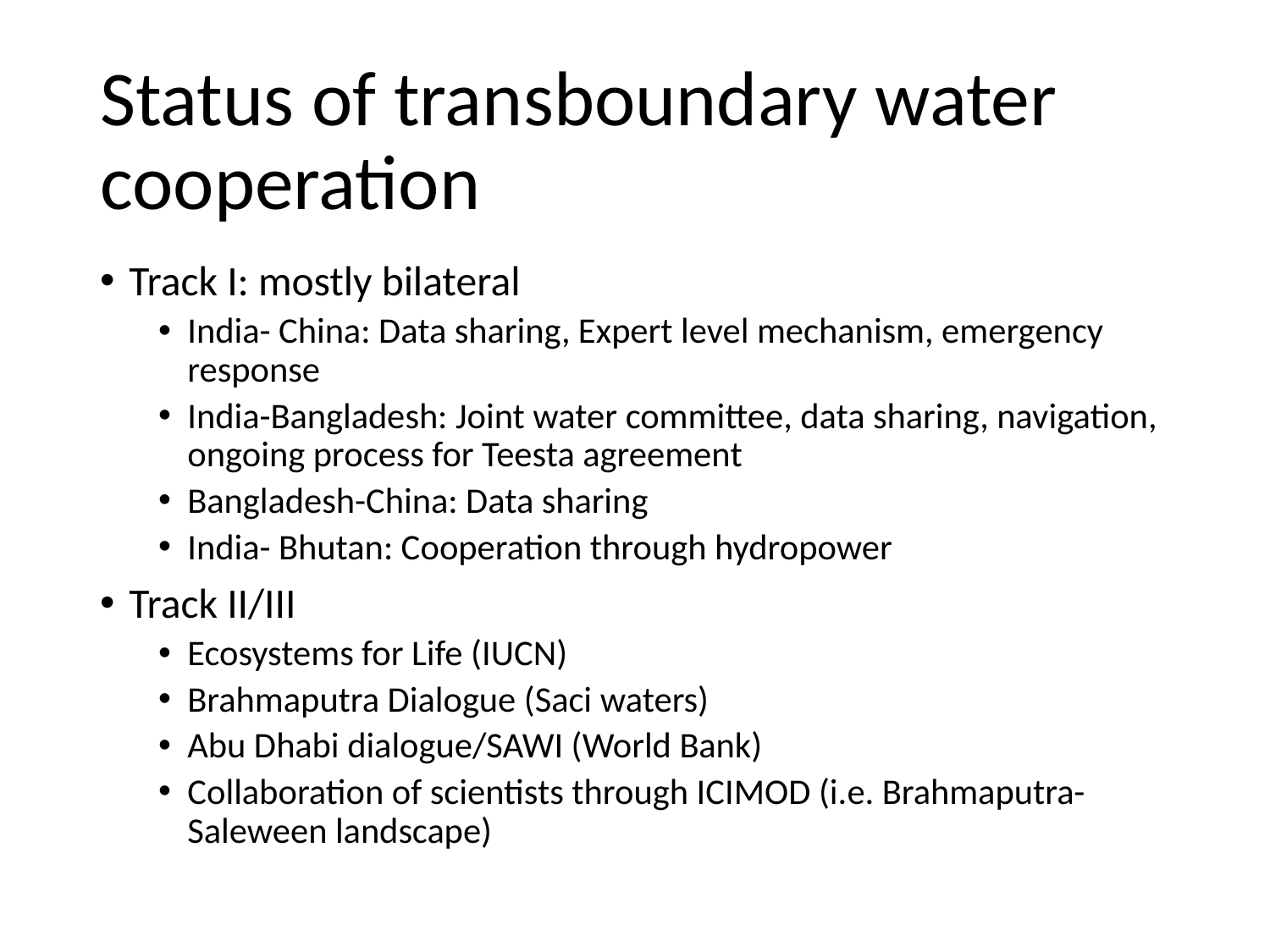

# Status of transboundary water cooperation
Track I: mostly bilateral
India- China: Data sharing, Expert level mechanism, emergency response
India-Bangladesh: Joint water committee, data sharing, navigation, ongoing process for Teesta agreement
Bangladesh-China: Data sharing
India- Bhutan: Cooperation through hydropower
Track II/III
Ecosystems for Life (IUCN)
Brahmaputra Dialogue (Saci waters)
Abu Dhabi dialogue/SAWI (World Bank)
Collaboration of scientists through ICIMOD (i.e. Brahmaputra-Saleween landscape)